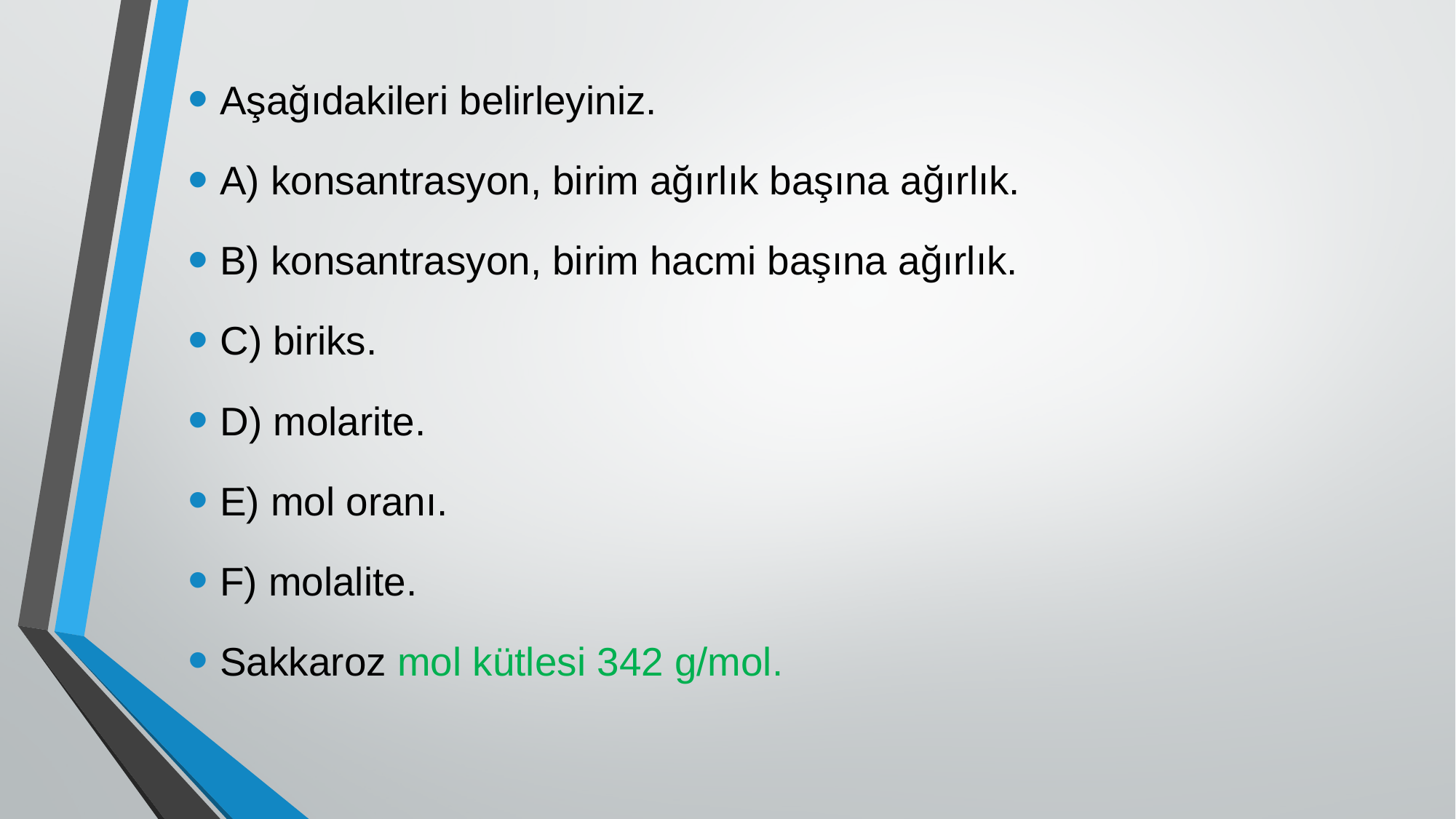

Aşağıdakileri belirleyiniz.
A) konsantrasyon, birim ağırlık başına ağırlık.
B) konsantrasyon, birim hacmi başına ağırlık.
C) biriks.
D) molarite.
E) mol oranı.
F) molalite.
Sakkaroz mol kütlesi 342 g/mol.